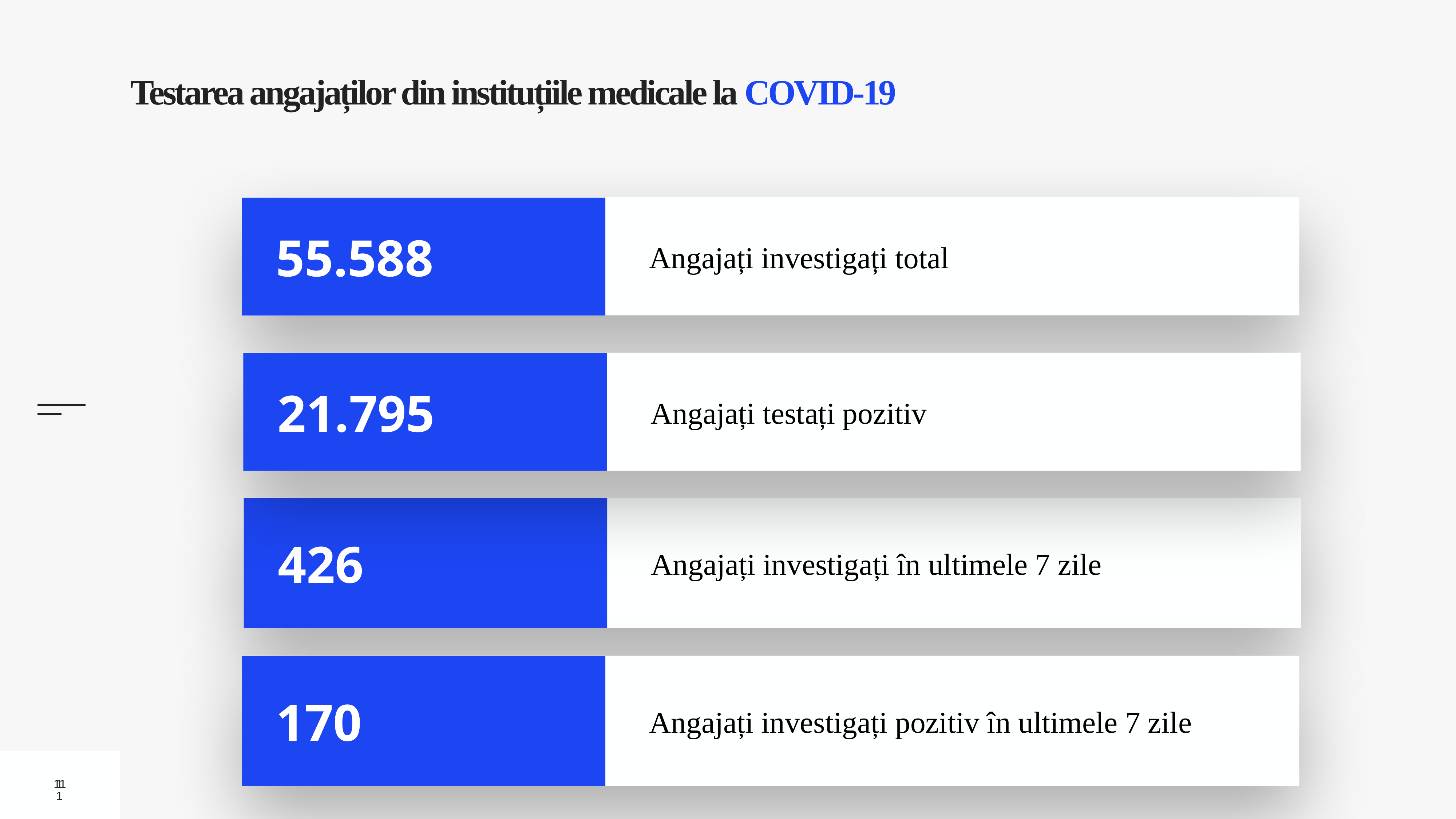

# Testarea angajaților din instituțiile medicale la COVID-19

Angajați investigați total

55.588

Angajați testați pozitiv

21.795

Angajați investigați în ultimele 7 zile

426

Angajați investigați pozitiv în ultimele 7 zile

170
11
11